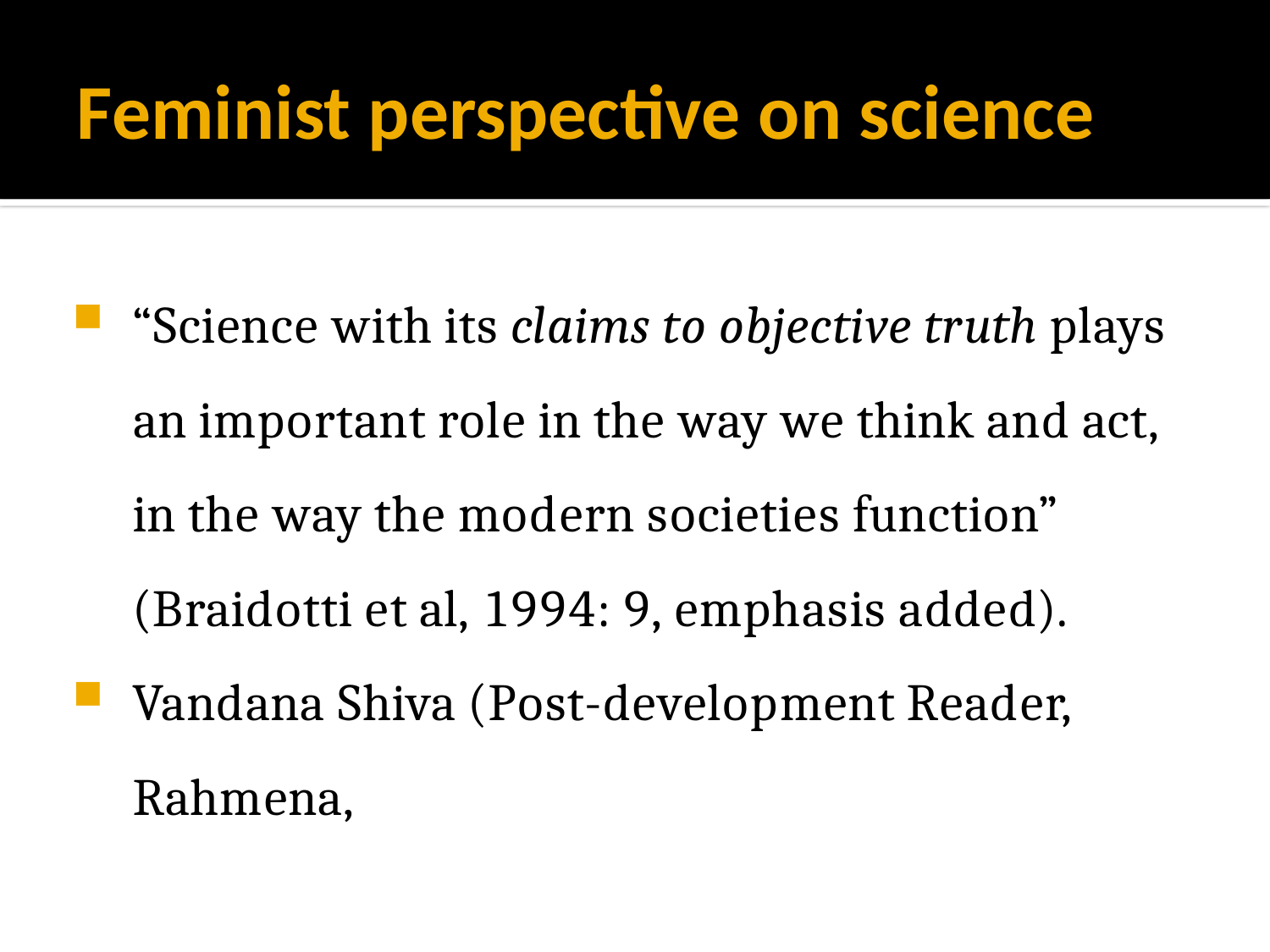

# Feminist perspective on science
“Science with its claims to objective truth plays an important role in the way we think and act, in the way the modern societies function” (Braidotti et al, 1994: 9, emphasis added).
Vandana Shiva (Post-development Reader, Rahmena,